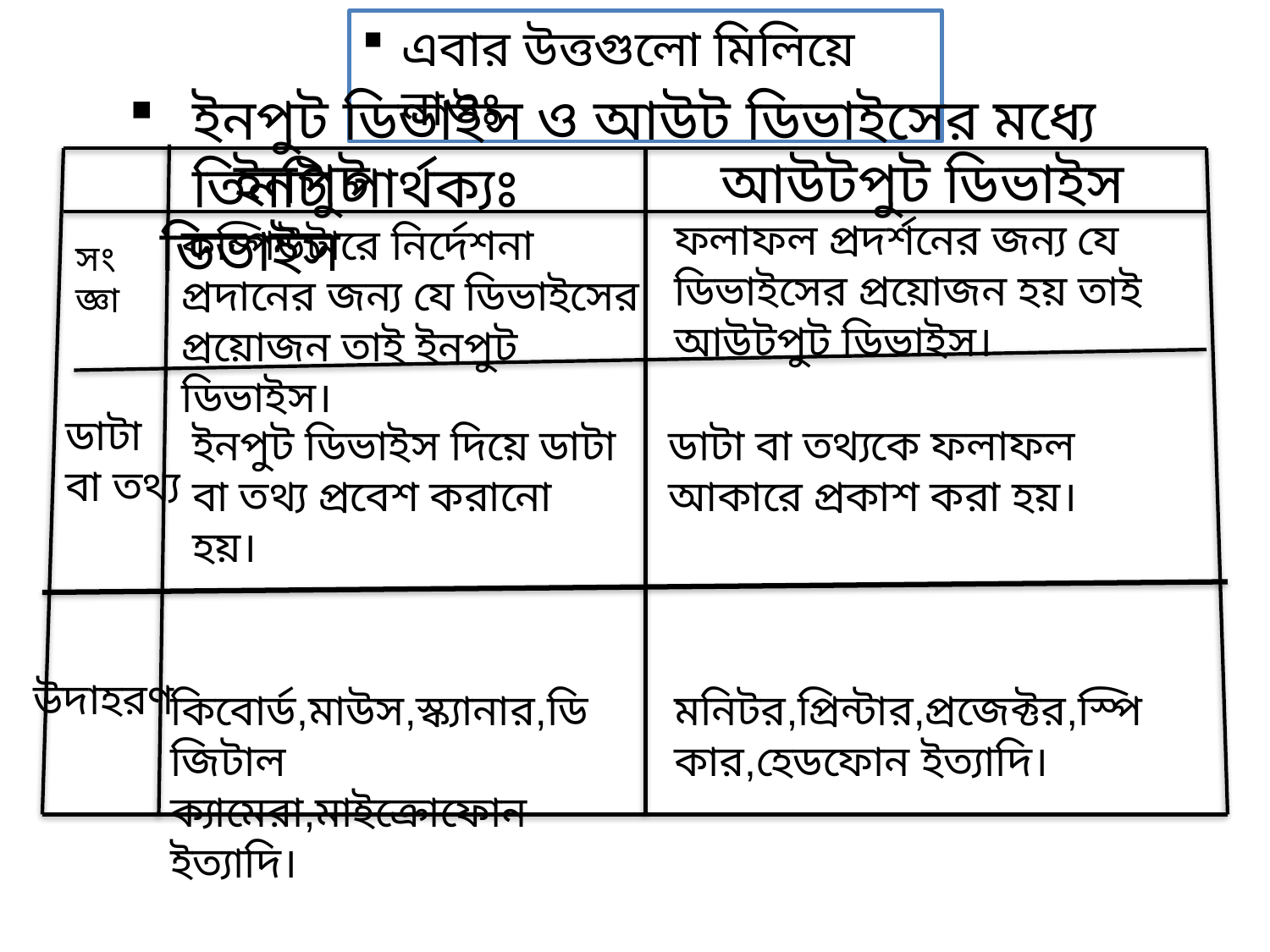

এবার উত্তগুলো মিলিয়ে নাওঃ
ইনপুট ডিভাইস ও আউট ডিভাইসের মধ্যে তিনটি পার্থক্যঃ
     ইনপুট ডিভাইস
     আউটপুট ডিভাইস
ফলাফল প্রদর্শনের জন্য যে ডিভাইসের প্রয়োজন হয় তাই আউটপুট ডিভাইস।
কম্পিউটারে নির্দেশনা প্রদানের জন্য যে ডিভাইসের প্রয়োজন তাই ইনপুট ডিভাইস।
সংজ্ঞা
ডাটা
বা তথ্য
ইনপুট ডিভাইস দিয়ে ডাটা বা তথ্য প্রবেশ করানো হয়।
ডাটা বা তথ্যকে ফলাফল আকারে প্রকাশ করা হয়।
উদাহরণ
কিবোর্ড,মাউস,স্ক্যানার,ডিজিটাল ক্যামেরা,মাইক্রোফোন ইত্যাদি।
মনিটর,প্রিন্টার,প্রজেক্টর,স্পিকার,হেডফোন ইত্যাদি।